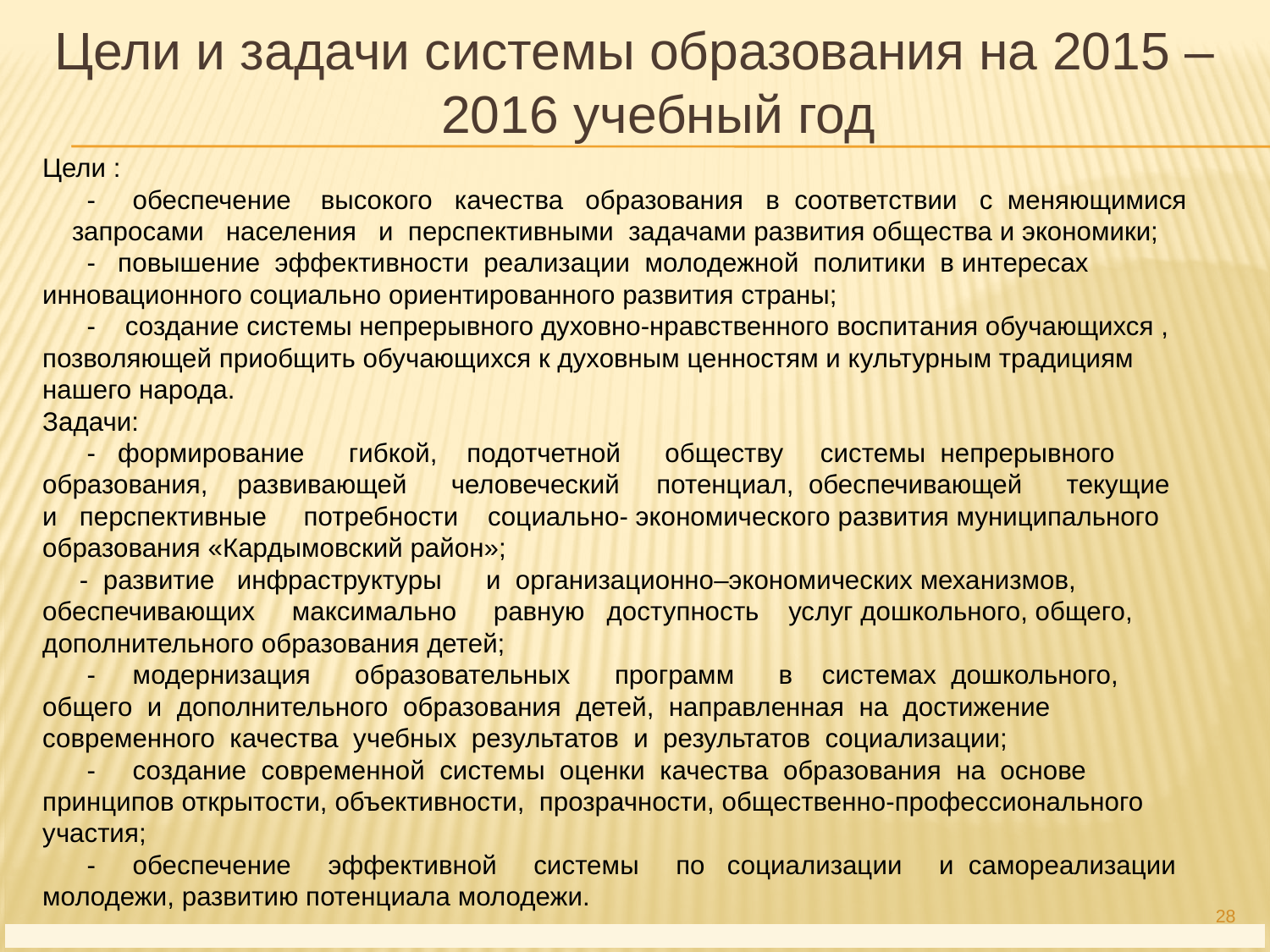

Цели и задачи системы образования на 2015 – 2016 учебный год
#
Цели :
      -     обеспечение    высокого   качества   образования   в  соответствии   с  меняющимися      запросами   населения   и  перспективными  задачами развития общества и экономики;
      -   повышение  эффективности  реализации  молодежной  политики  в интересах инновационного социально ориентированного развития страны;
      -    создание системы непрерывного духовно-нравственного воспитания обучающихся , позволяющей приобщить обучающихся к духовным ценностям и культурным традициям нашего народа.
Задачи:
      -   формирование      гибкой,    подотчетной      обществу     системы  непрерывного      образования,    развивающей      человеческий     потенциал,  обеспечивающей      текущие    и   перспективные     потребности    социально- экономического развития муниципального образования «Кардымовский район»;
     -  развитие   инфраструктуры      и  организационно–экономических механизмов,    обеспечивающих     максимально     равную   доступность    услуг дошкольного, общего, дополнительного образования детей;
      -     модернизация      образовательных      программ      в    системах  дошкольного,  общего  и  дополнительного  образования  детей,  направленная  на  достижение  современного  качества  учебных  результатов  и  результатов  социализации;
      -     создание  современной  системы  оценки  качества  образования  на  основе принципов открытости, объективности,  прозрачности, общественно-профессионального участия;
      -     обеспечение     эффективной     системы     по   социализации     и  самореализации молодежи, развитию потенциала молодежи.
28